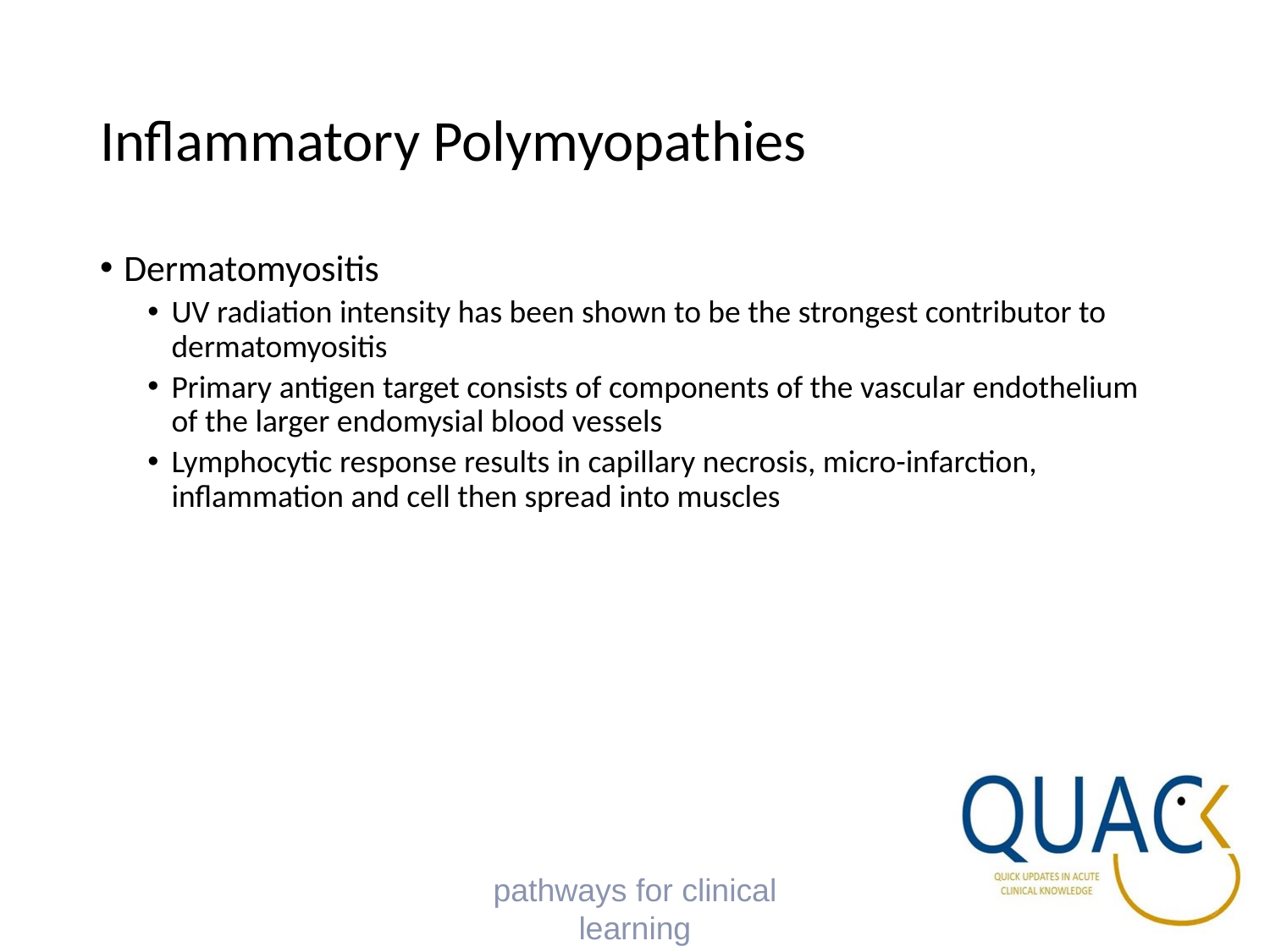

# Inflammatory Polymyopathies
Dermatomyositis
UV radiation intensity has been shown to be the strongest contributor to dermatomyositis
Primary antigen target consists of components of the vascular endothelium of the larger endomysial blood vessels
Lymphocytic response results in capillary necrosis, micro-infarction, inflammation and cell then spread into muscles
pathways for clinical learning